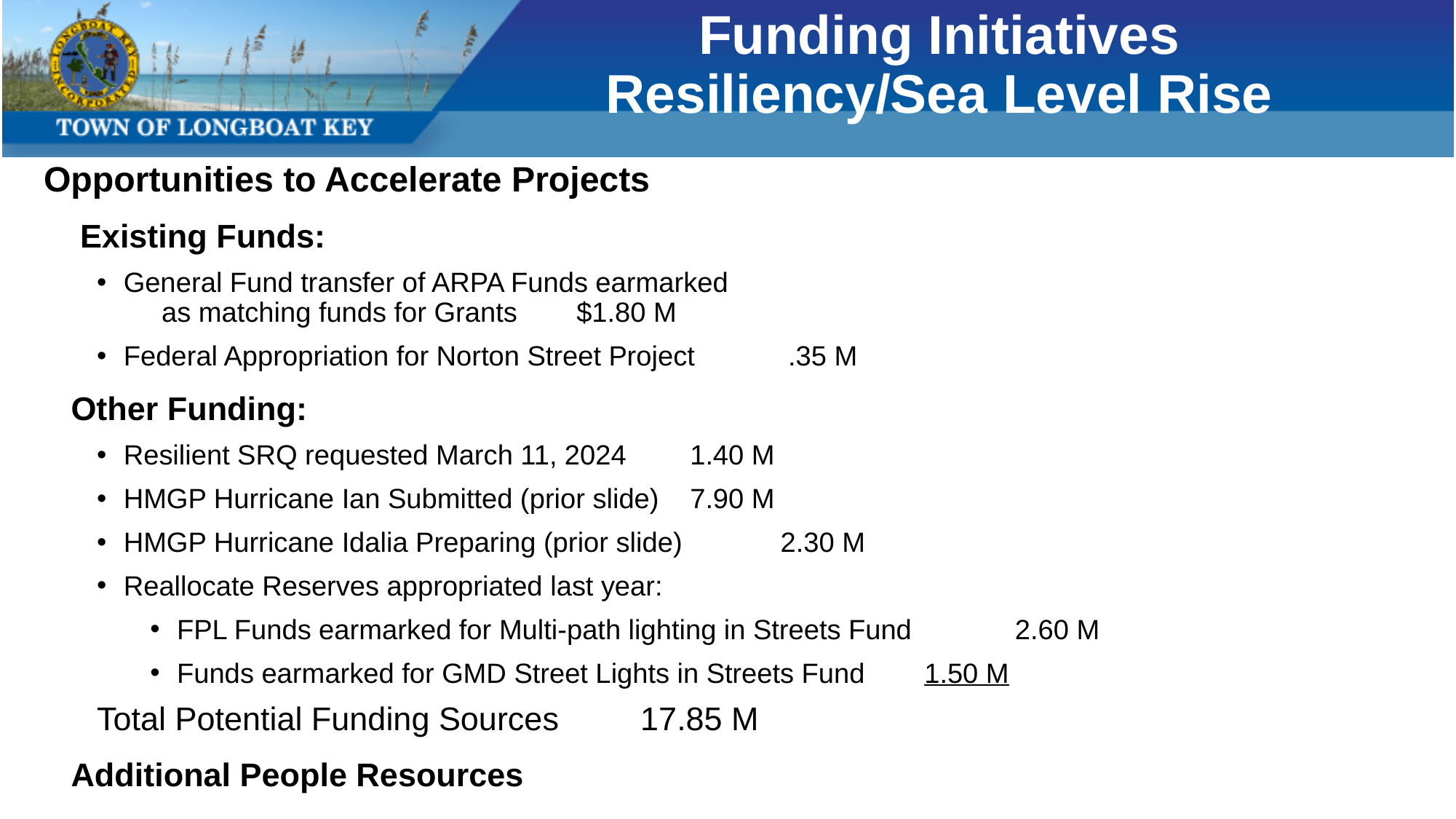

# Funding Initiatives Resiliency/Sea Level Rise
Opportunities to Accelerate Projects
    Existing Funds:
General Fund transfer of ARPA Funds earmarked
     as matching funds for Grants					$1.80 M
Federal Appropriation for Norton Street Project			    .35 M
   Other Funding:
Resilient SRQ requested March 11, 2024				   1.40 M
HMGP Hurricane Ian Submitted (prior slide)				   7.90 M
HMGP Hurricane Idalia Preparing (prior slide)			   2.30 M
Reallocate Reserves appropriated last year:
FPL Funds earmarked for Multi-path lighting in Streets Fund	   2.60 M
Funds earmarked for GMD Street Lights in Streets Fund		   1.50 M
Total Potential Funding Sources					17.85 M
   Additional People Resources